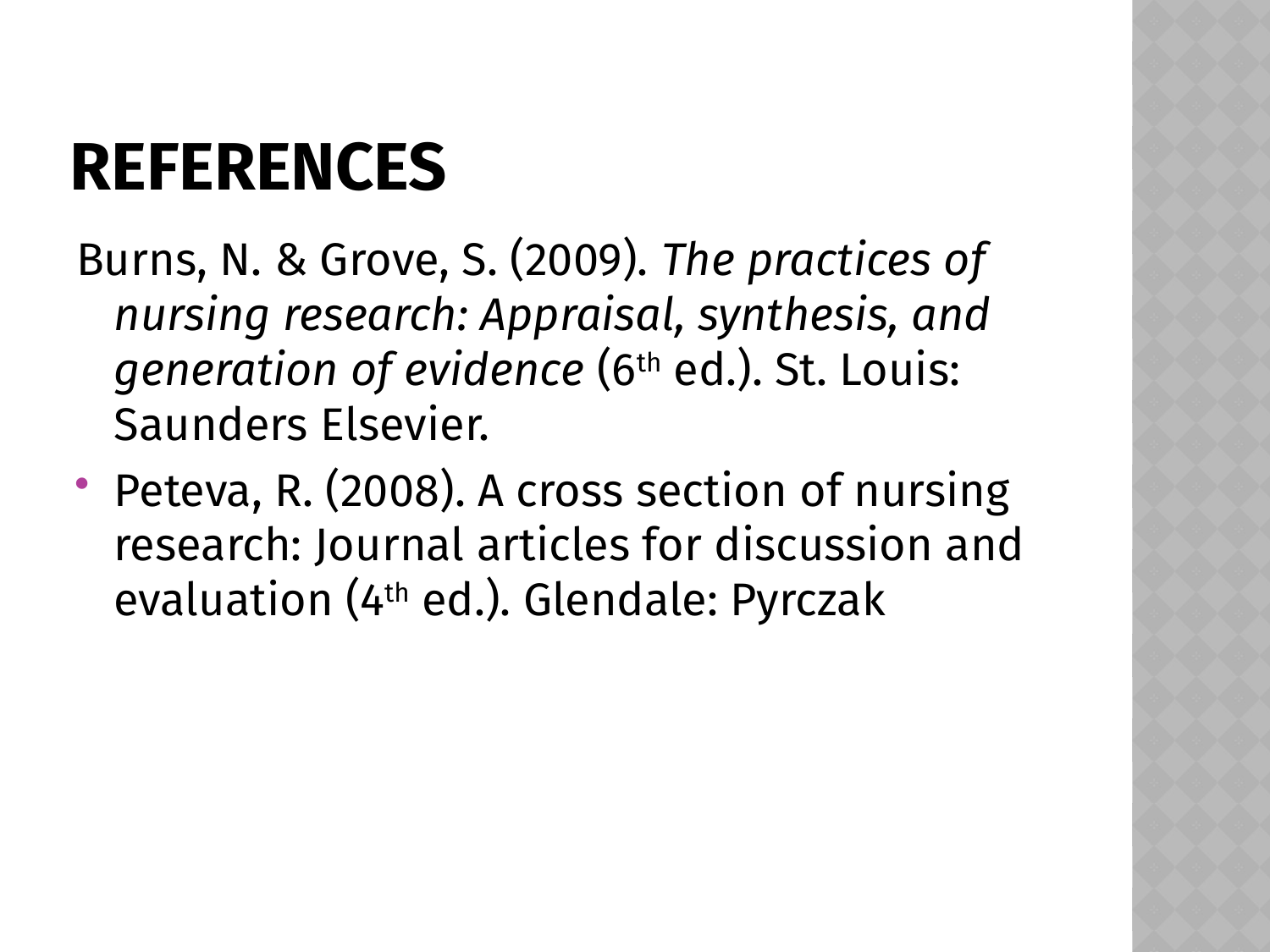

# References
Burns, N. & Grove, S. (2009). The practices of nursing research: Appraisal, synthesis, and generation of evidence (6th ed.). St. Louis: Saunders Elsevier.
Peteva, R. (2008). A cross section of nursing research: Journal articles for discussion and evaluation (4th ed.). Glendale: Pyrczak